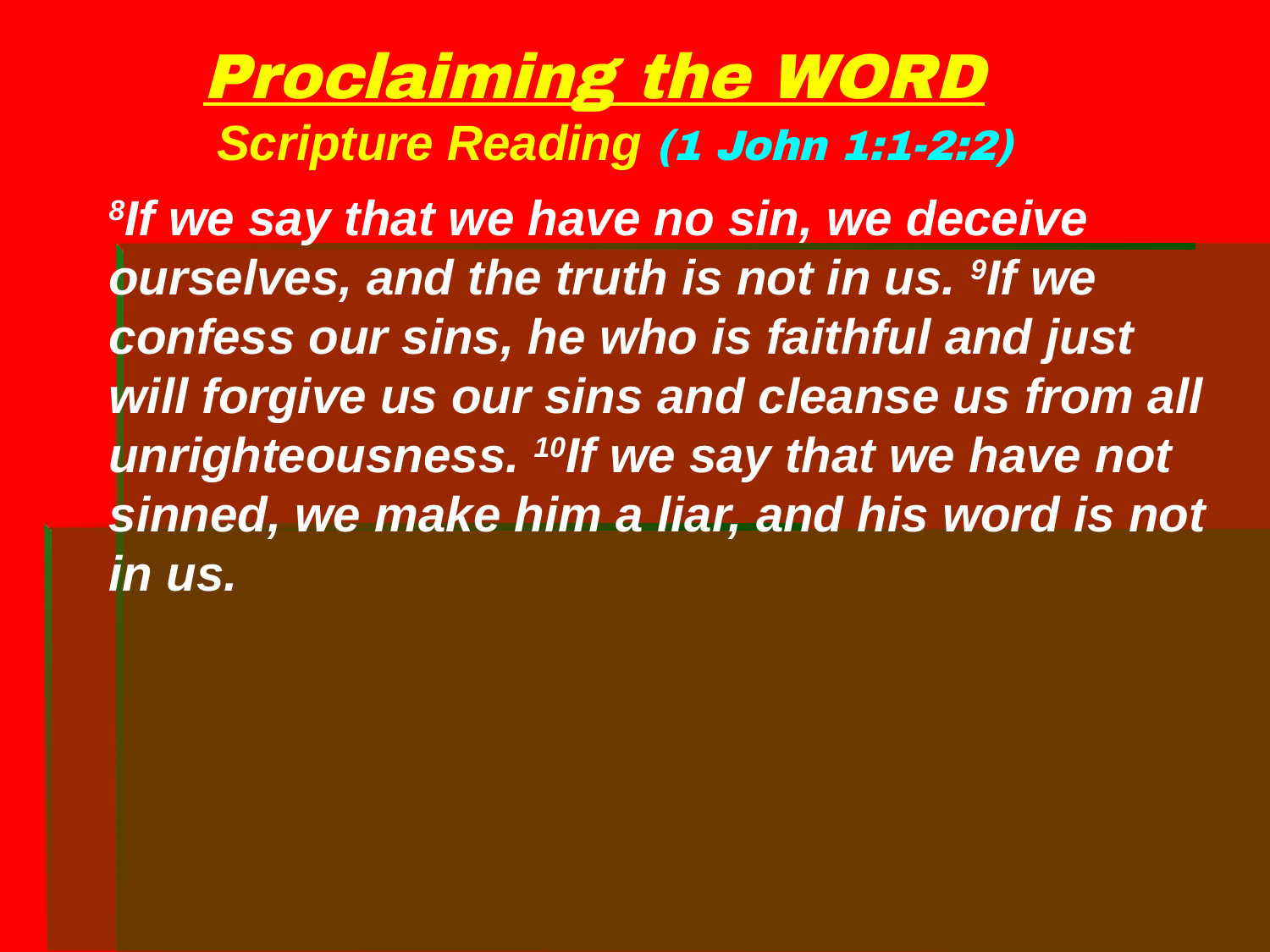

# Proclaiming the WORD Scripture Reading (1 John 1:1-2:2)
8If we say that we have no sin, we deceive ourselves, and the truth is not in us. 9If we confess our sins, he who is faithful and just will forgive us our sins and cleanse us from all unrighteousness. 10If we say that we have not sinned, we make him a liar, and his word is not in us.